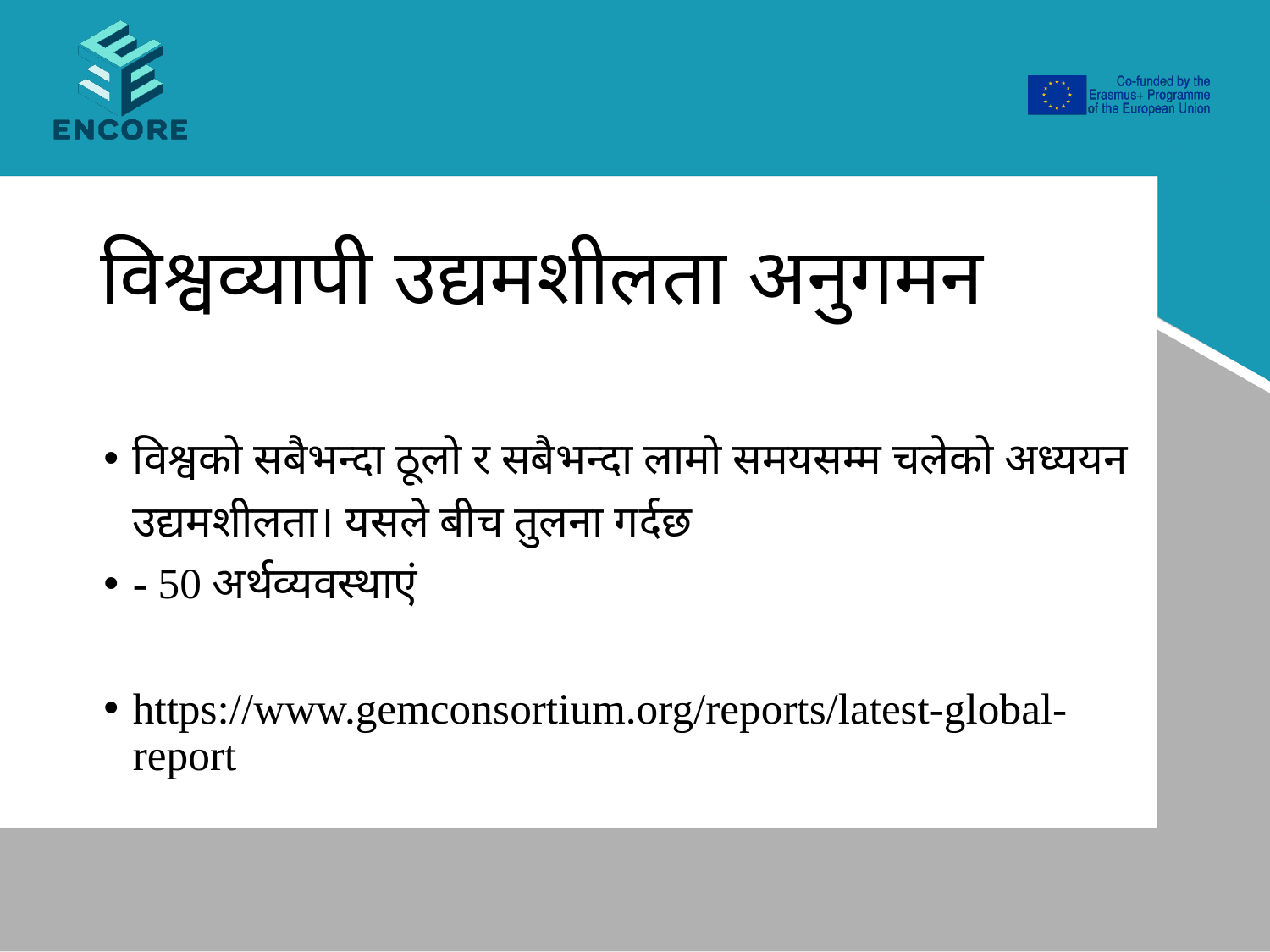

# विश्वव्यापी उद्यमशीलता अनुगमन
विश्वको सबैभन्दा ठूलो र सबैभन्दा लामो समयसम्म चलेको अध्ययन
उद्यमशीलता। यसले बीच तुलना गर्दछ
- 50 अर्थव्यवस्थाएं

https://www.gemconsortium.org/reports/latest-global-report